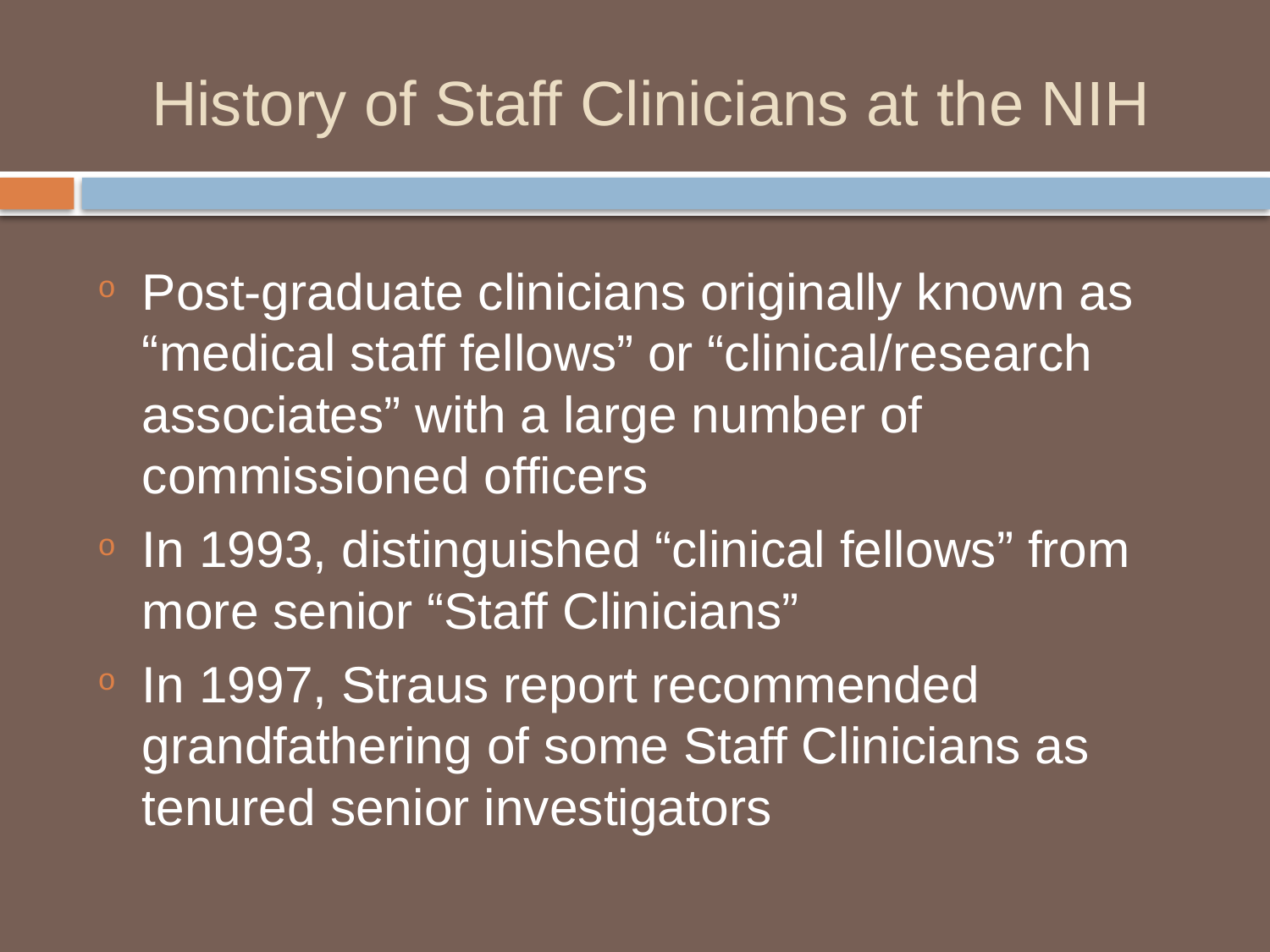

# History of Staff Clinicians at the NIH
Post-graduate clinicians originally known as “medical staff fellows” or “clinical/research associates” with a large number of commissioned officers
In 1993, distinguished “clinical fellows” from more senior “Staff Clinicians”
In 1997, Straus report recommended grandfathering of some Staff Clinicians as tenured senior investigators